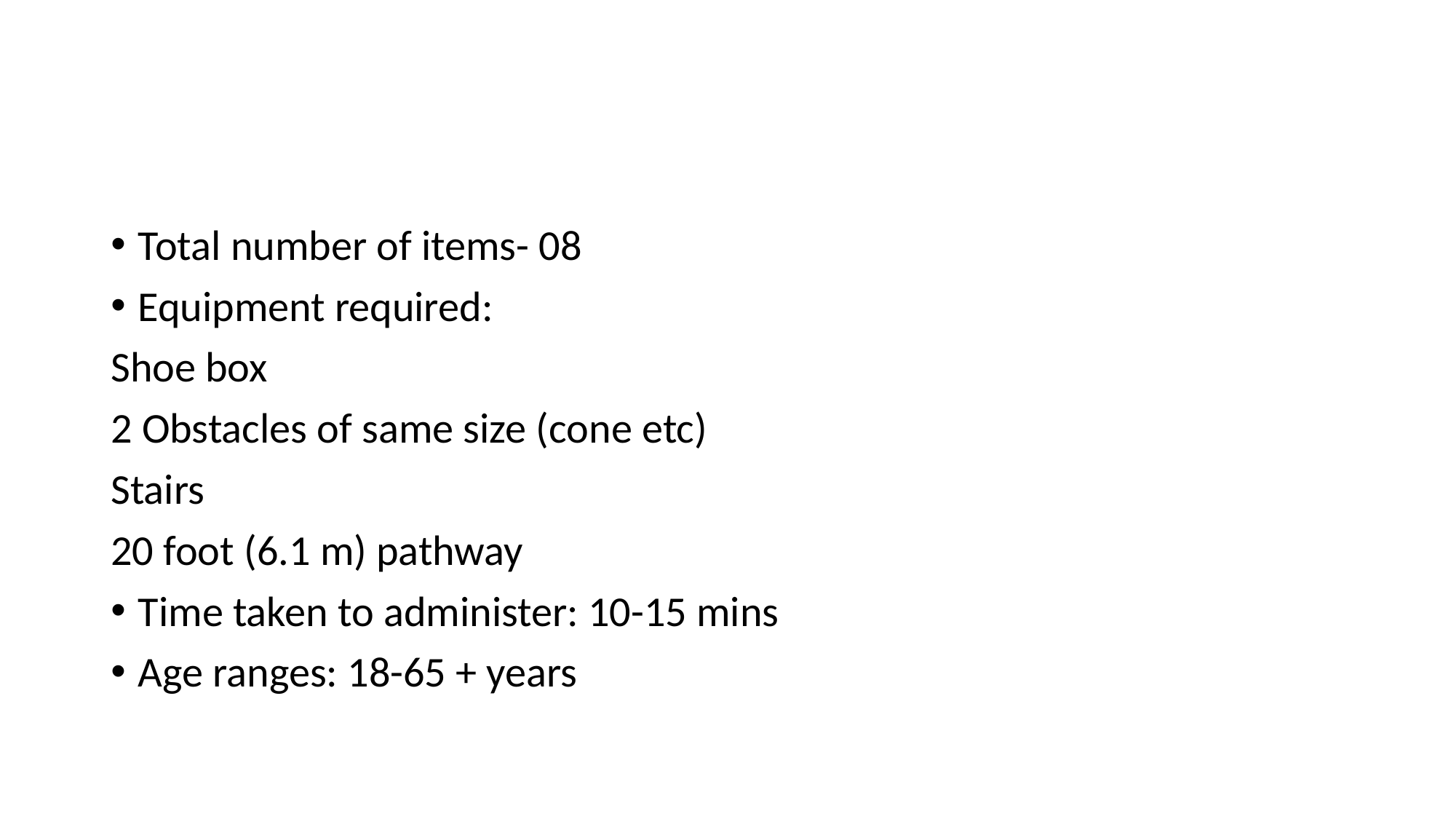

#
Total number of items- 08
Equipment required:
Shoe box
2 Obstacles of same size (cone etc)
Stairs
20 foot (6.1 m) pathway
Time taken to administer: 10-15 mins
Age ranges: 18-65 + years